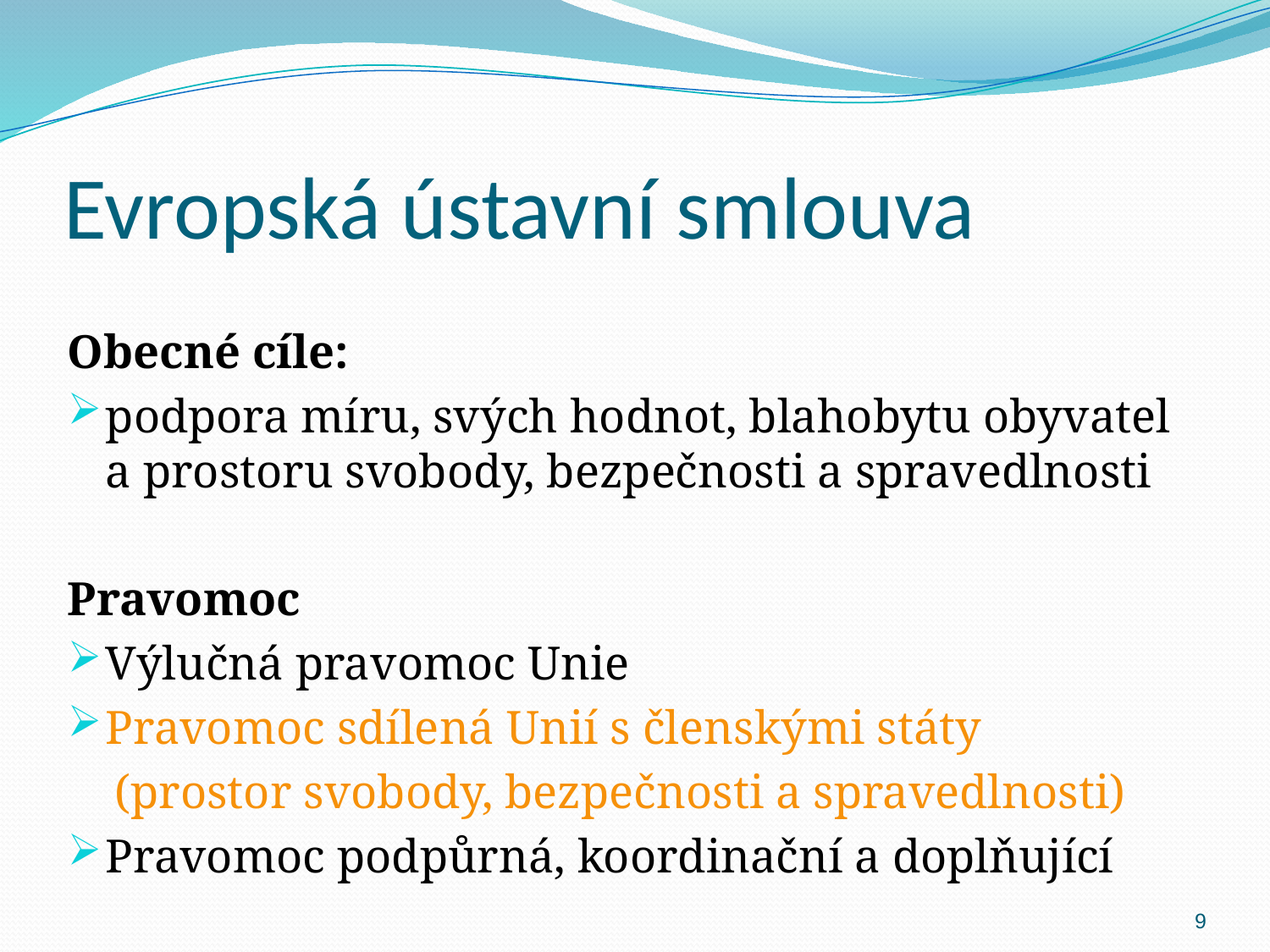

# Evropská ústavní smlouva
Obecné cíle:
podpora míru, svých hodnot, blahobytu obyvatel a prostoru svobody, bezpečnosti a spravedlnosti

Pravomoc
Výlučná pravomoc Unie
Pravomoc sdílená Unií s členskými státy
    (prostor svobody, bezpečnosti a spravedlnosti)
Pravomoc podpůrná, koordinační a doplňující

9